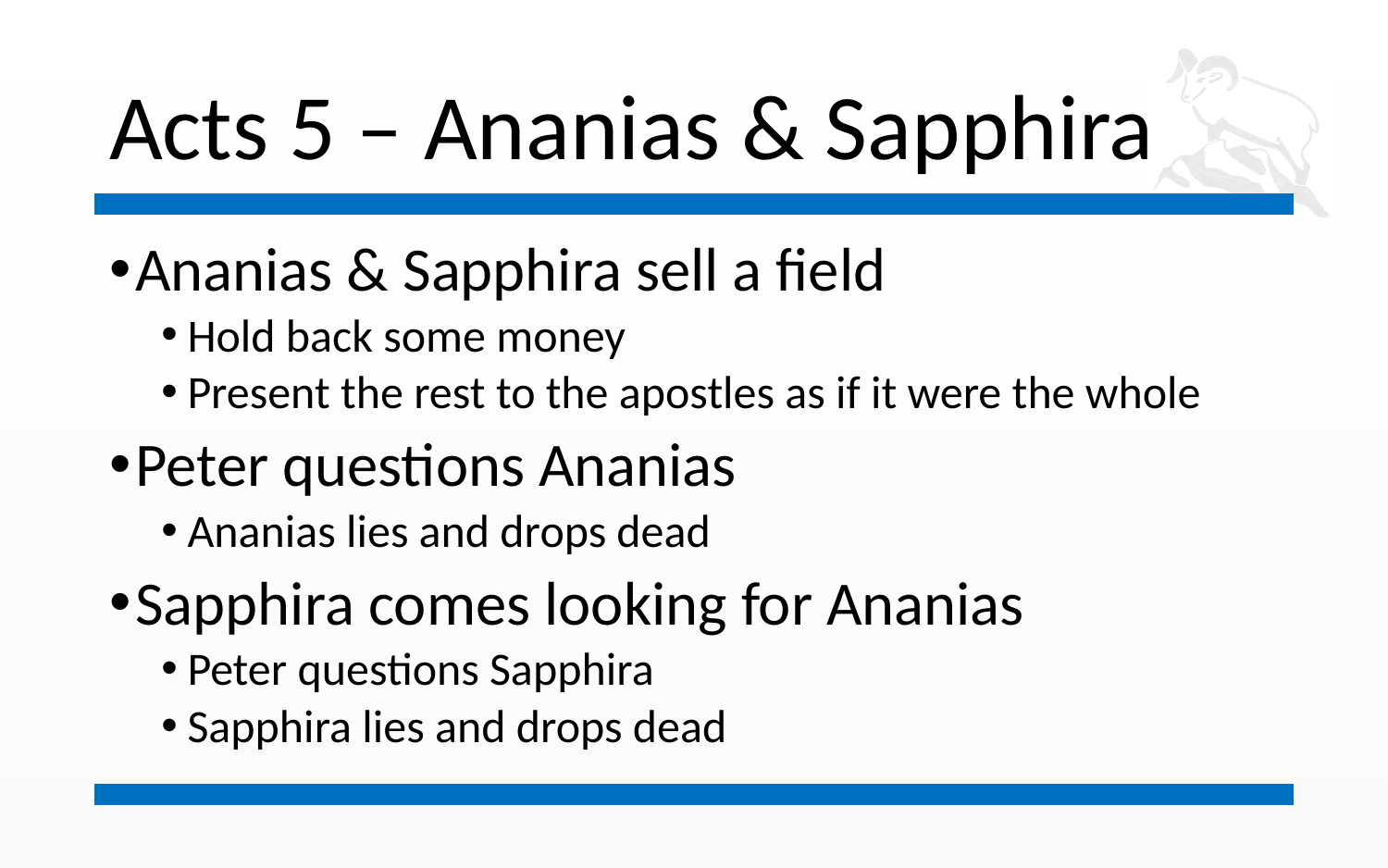

# Acts 5 – Ananias & Sapphira
Ananias & Sapphira sell a field
Hold back some money
Present the rest to the apostles as if it were the whole
Peter questions Ananias
Ananias lies and drops dead
Sapphira comes looking for Ananias
Peter questions Sapphira
Sapphira lies and drops dead